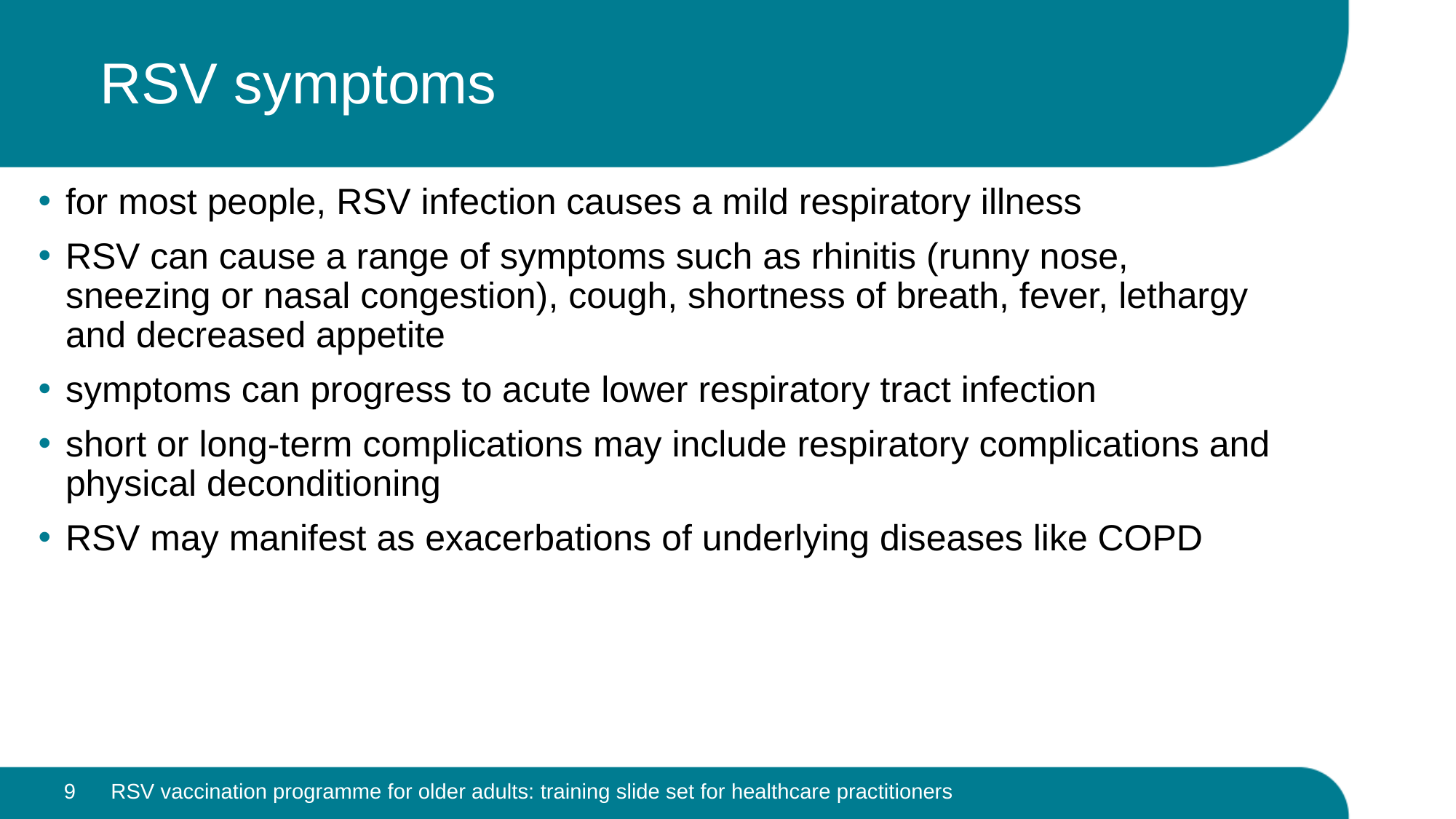

# RSV symptoms
for most people, RSV infection causes a mild respiratory illness
RSV can cause a range of symptoms such as rhinitis (runny nose, sneezing or nasal congestion), cough, shortness of breath, fever, lethargy and decreased appetite
symptoms can progress to acute lower respiratory tract infection
short or long-term complications may include respiratory complications and physical deconditioning
RSV may manifest as exacerbations of underlying diseases like COPD

9
RSV vaccination programme for older adults: training slide set for healthcare practitioners